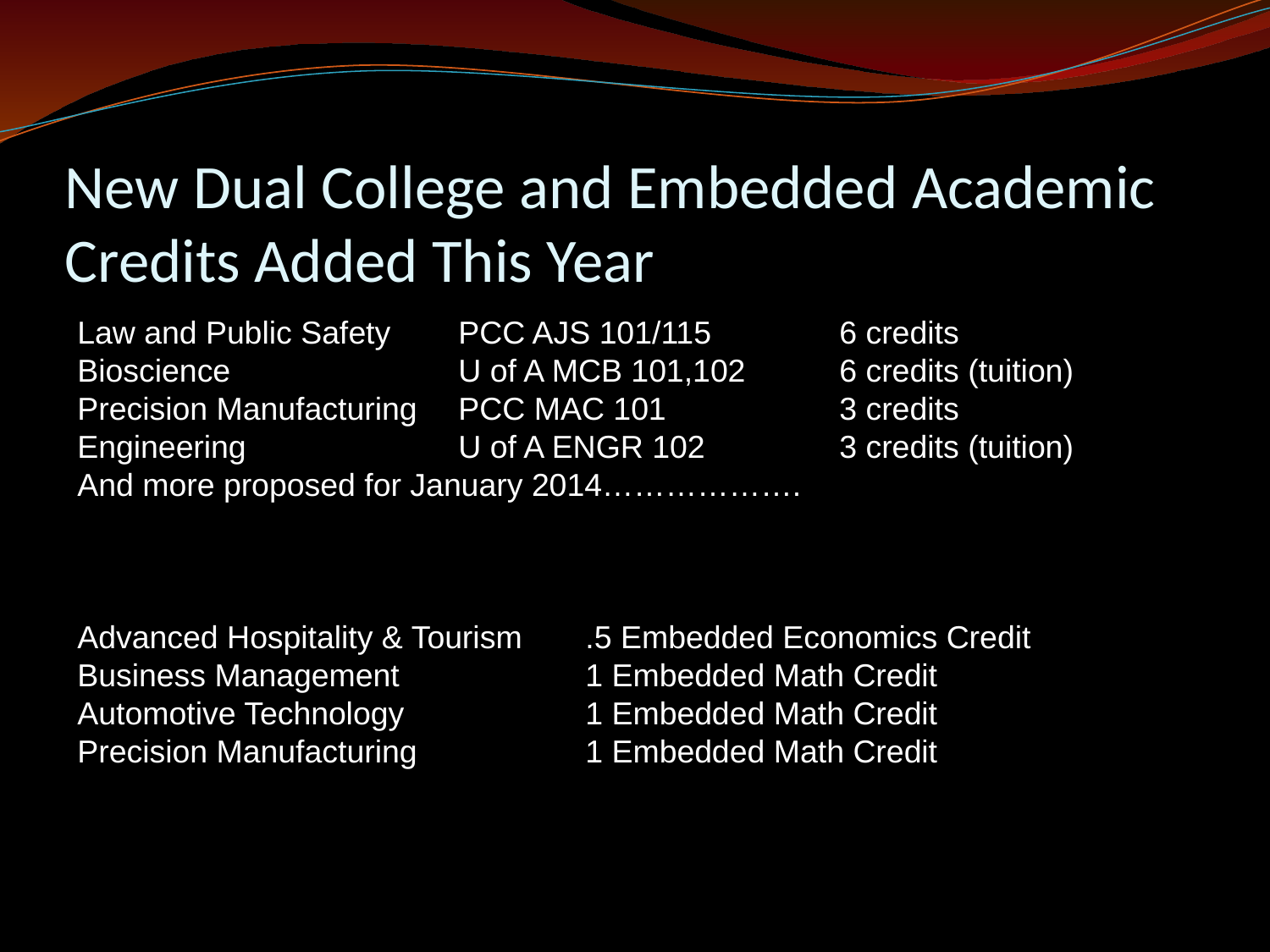

# New Dual College and Embedded Academic Credits Added This Year
Law and Public Safety	PCC AJS 101/115		6 credits
Bioscience		U of A MCB 101,102	6 credits (tuition)
Precision Manufacturing	PCC MAC 101		3 credits
Engineering		U of A ENGR 102		3 credits (tuition)
And more proposed for January 2014……………….

Advanced Hospitality & Tourism 	.5 Embedded Economics Credit
Business Management		1 Embedded Math Credit
Automotive Technology		1 Embedded Math Credit
Precision Manufacturing		1 Embedded Math Credit